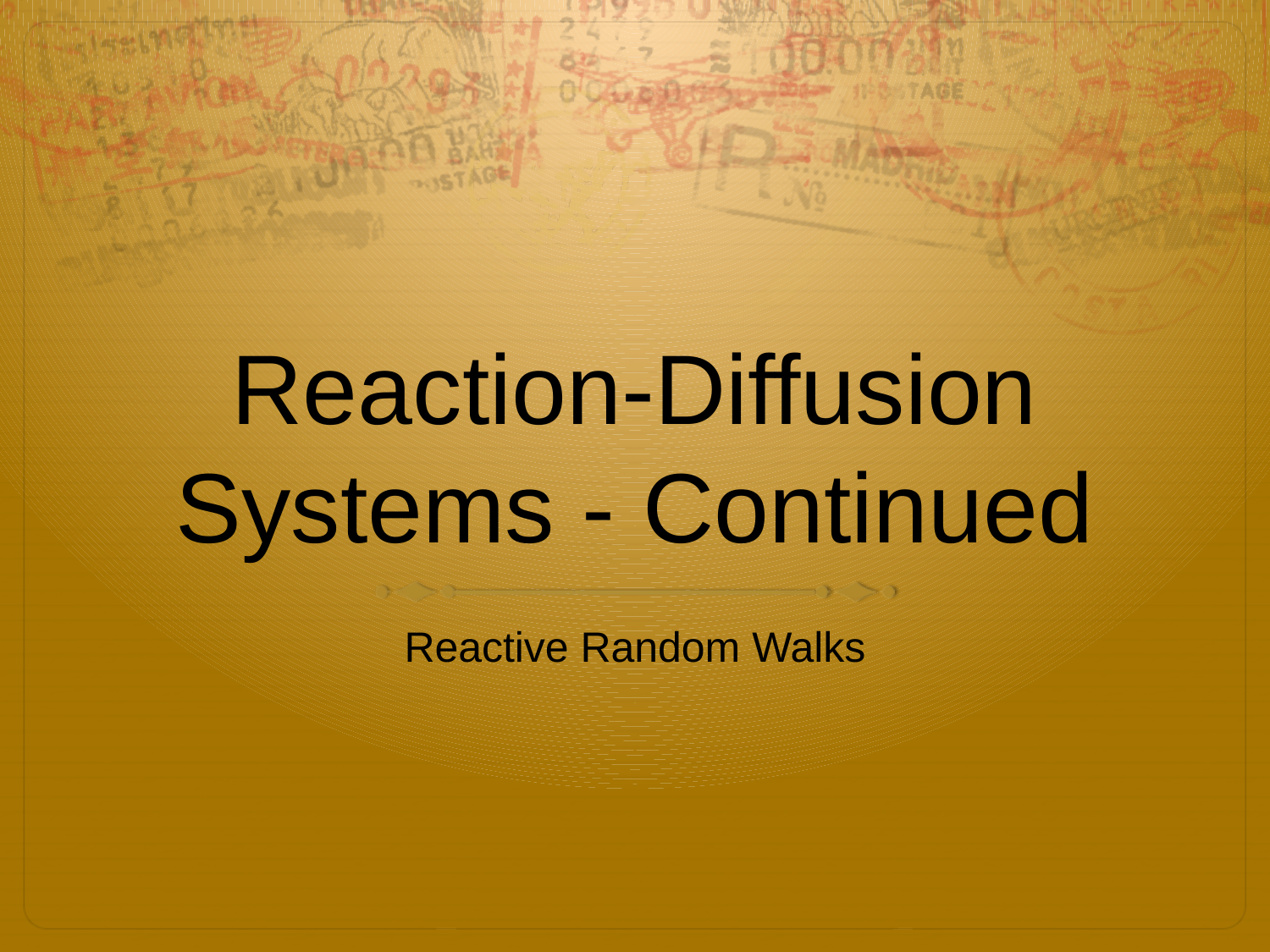

# Reaction-Diffusion Systems - Continued
Reactive Random Walks